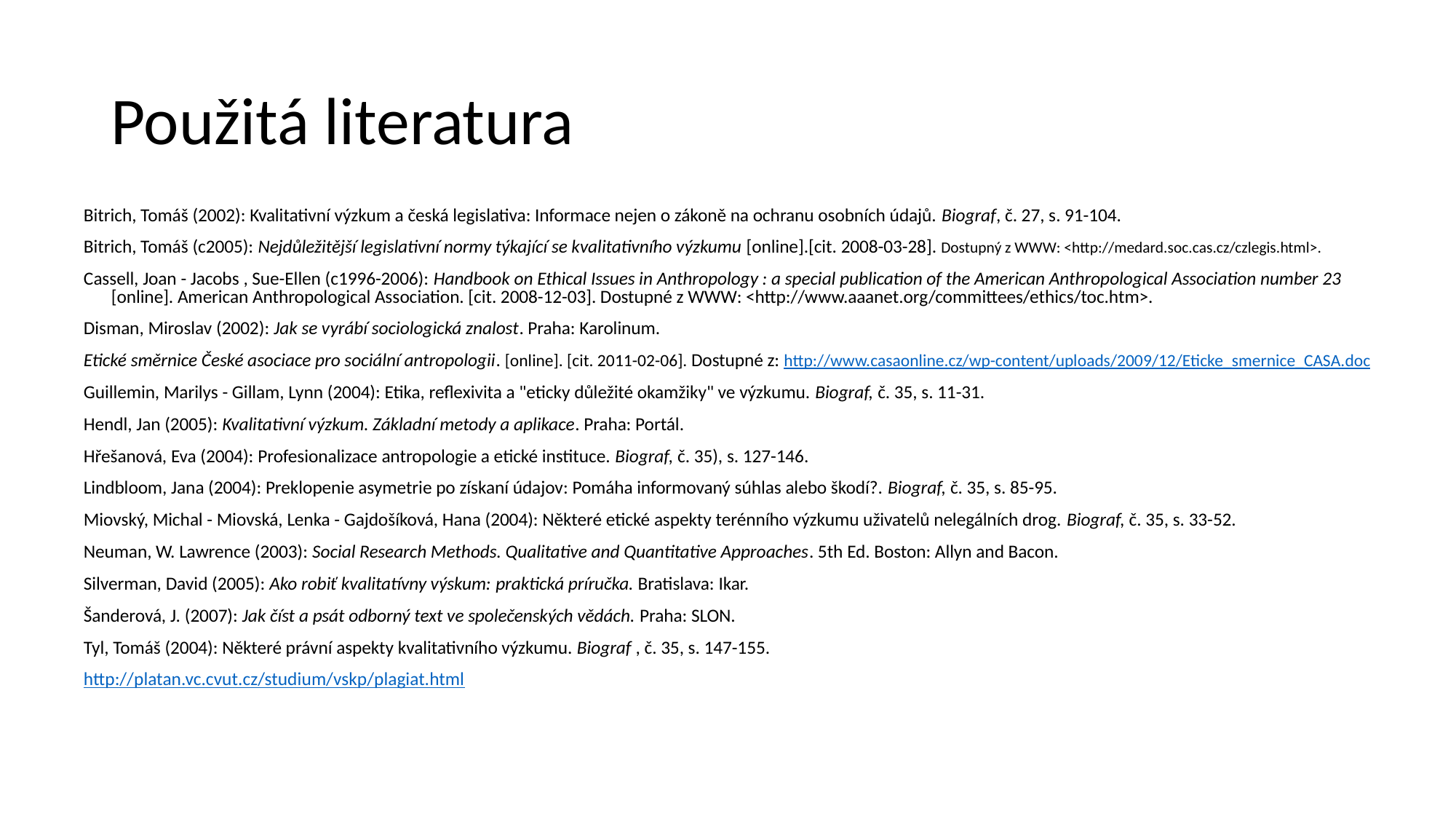

# Použitá literatura
Bitrich, Tomáš (2002): Kvalitativní výzkum a česká legislativa: Informace nejen o zákoně na ochranu osobních údajů. Biograf, č. 27, s. 91-104.
Bitrich, Tomáš (c2005): Nejdůležitější legislativní normy týkající se kvalitativního výzkumu [online].[cit. 2008-03-28]. Dostupný z WWW: <http://medard.soc.cas.cz/czlegis.html>.
Cassell, Joan - Jacobs , Sue-Ellen (c1996-2006): Handbook on Ethical Issues in Anthropology : a special publication of the American Anthropological Association number 23 [online]. American Anthropological Association. [cit. 2008-12-03]. Dostupné z WWW: <http://www.aaanet.org/committees/ethics/toc.htm>.
Disman, Miroslav (2002): Jak se vyrábí sociologická znalost. Praha: Karolinum.
Etické směrnice České asociace pro sociální antropologii. [online]. [cit. 2011-02-06]. Dostupné z: http://www.casaonline.cz/wp-content/uploads/2009/12/Eticke_smernice_CASA.doc
Guillemin, Marilys - Gillam, Lynn (2004): Etika, reflexivita a "eticky důležité okamžiky" ve výzkumu. Biograf, č. 35, s. 11-31.
Hendl, Jan (2005): Kvalitativní výzkum. Základní metody a aplikace. Praha: Portál.
Hřešanová, Eva (2004): Profesionalizace antropologie a etické instituce. Biograf, č. 35), s. 127-146.
Lindbloom, Jana (2004): Preklopenie asymetrie po získaní údajov: Pomáha informovaný súhlas alebo škodí?. Biograf, č. 35, s. 85-95.
Miovský, Michal - Miovská, Lenka - Gajdošíková, Hana (2004): Některé etické aspekty terénního výzkumu uživatelů nelegálních drog. Biograf, č. 35, s. 33-52.
Neuman, W. Lawrence (2003): Social Research Methods. Qualitative and Quantitative Approaches. 5th Ed. Boston: Allyn and Bacon.
Silverman, David (2005): Ako robiť kvalitatívny výskum: praktická príručka. Bratislava: Ikar.
Šanderová, J. (2007): Jak číst a psát odborný text ve společenských vědách. Praha: SLON.
Tyl, Tomáš (2004): Některé právní aspekty kvalitativního výzkumu. Biograf , č. 35, s. 147-155.
http://platan.vc.cvut.cz/studium/vskp/plagiat.html